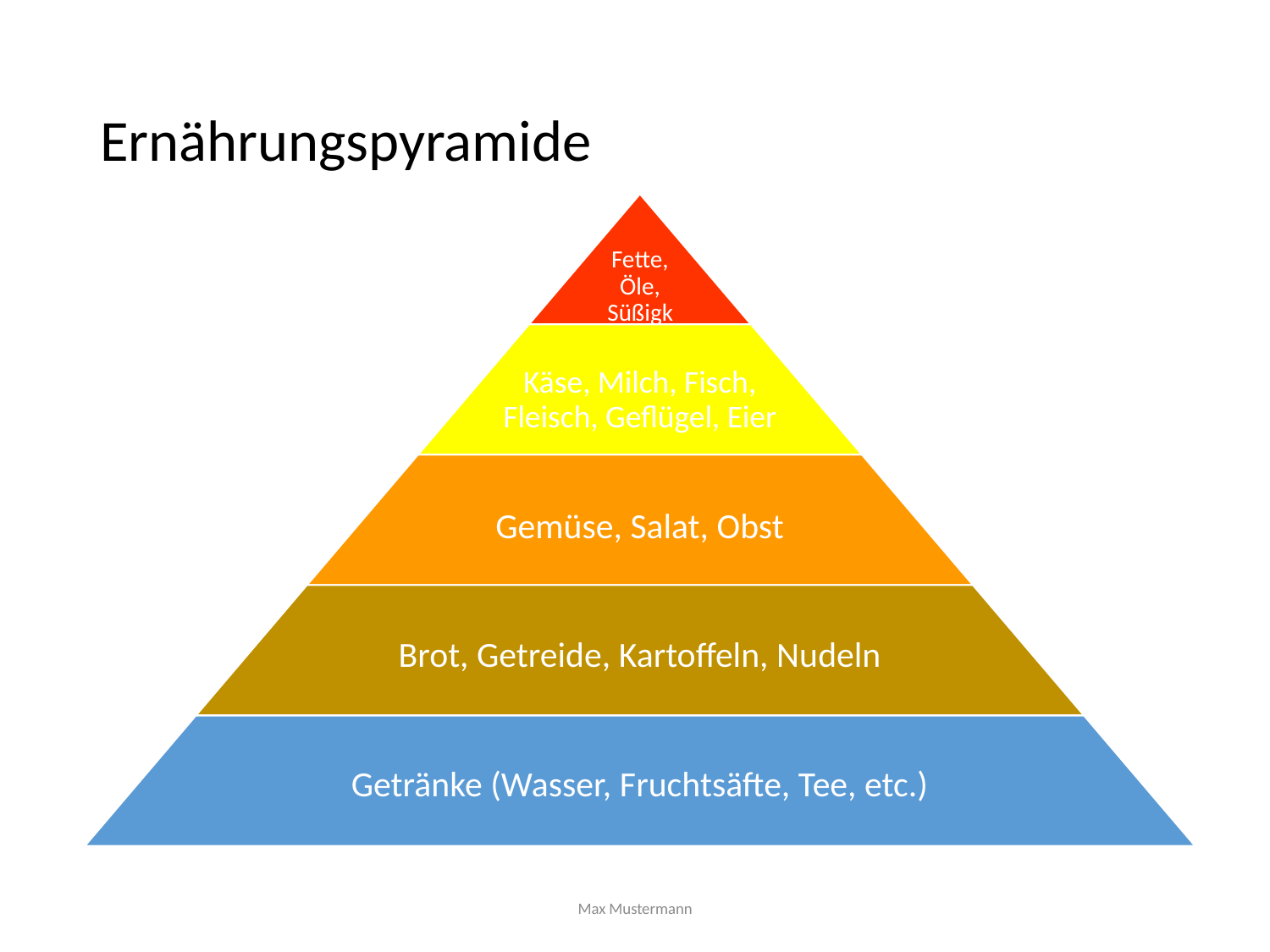

# Ernährungspyramide

Fette, Öle, Süßigkeiten
Käse, Milch, Fisch, Fleisch, Geflügel, Eier
Gemüse, Salat, Obst
Brot, Getreide, Kartoffeln, Nudeln
Getränke (Wasser, Fruchtsäfte, Tee, etc.)
Max Mustermann